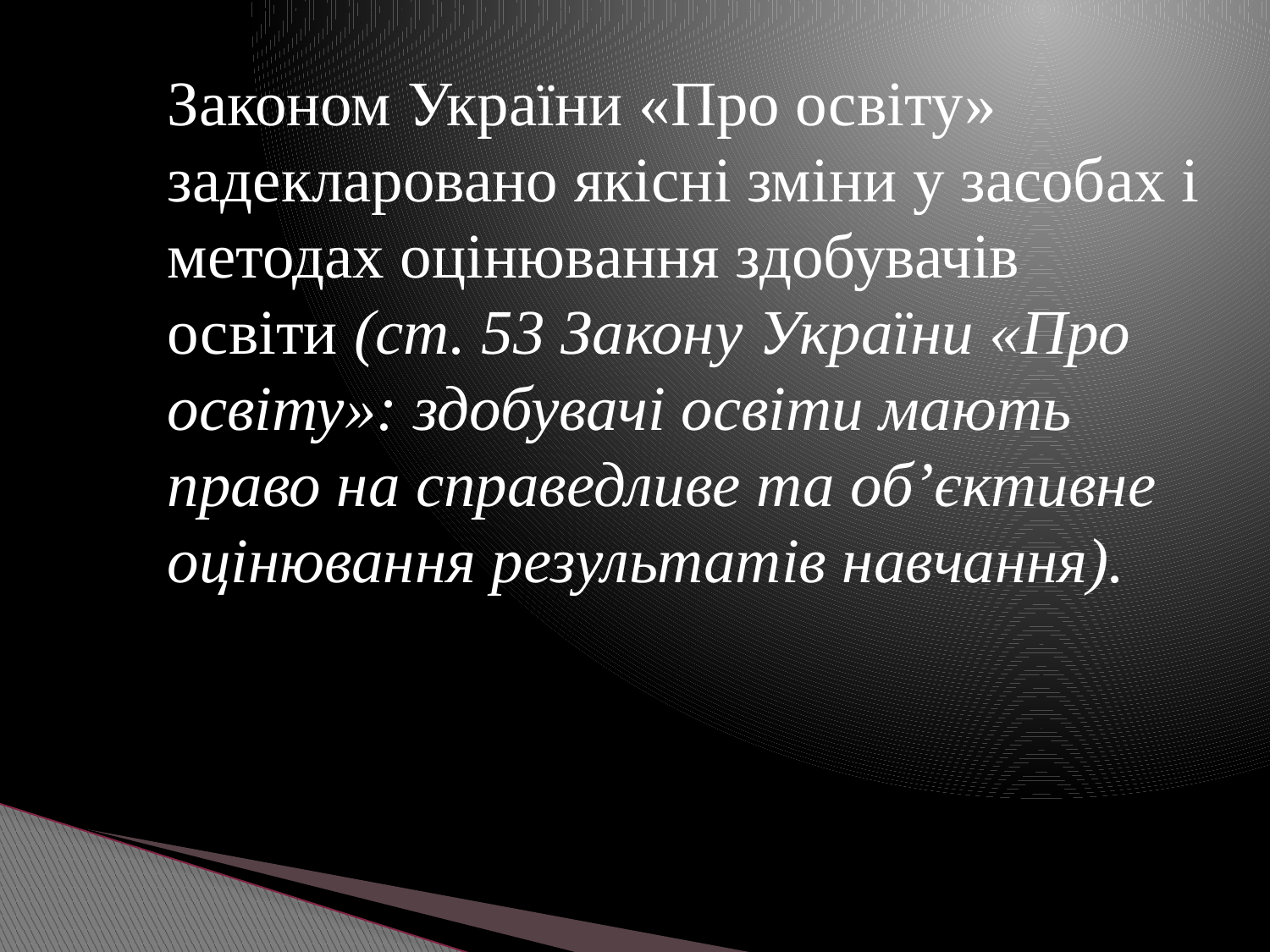

Законом України «Про освіту» задекларовано якісні зміни у засобах і методах оцінювання здобувачів освіти (ст. 53 Закону України «Про освіту»: здобувачі освіти мають право на справедливе та об’єктивне оцінювання результатів навчання).